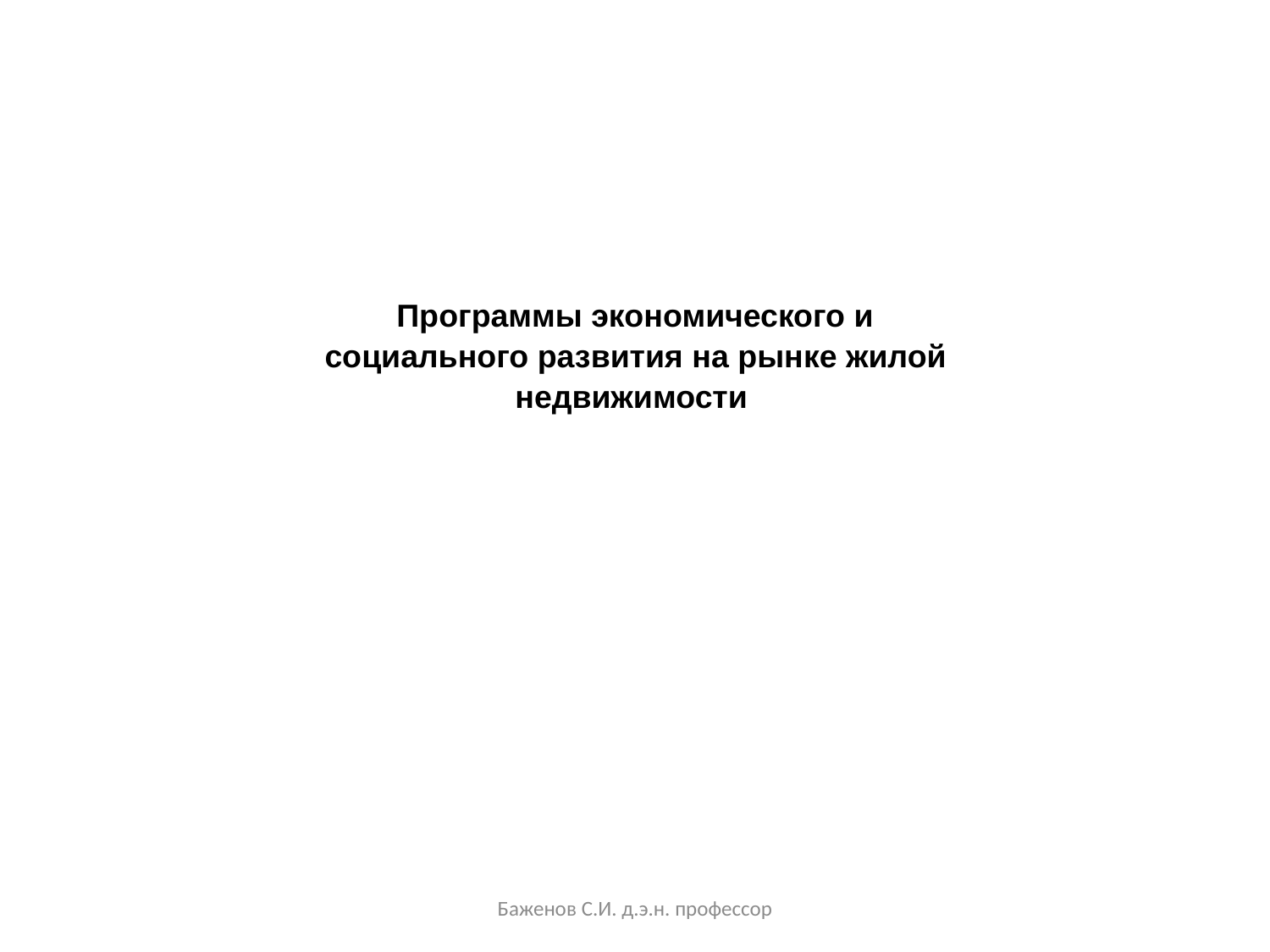

Программы экономического и социального развития на рынке жилой недвижимости

Баженов С.И. д.э.н. профессор